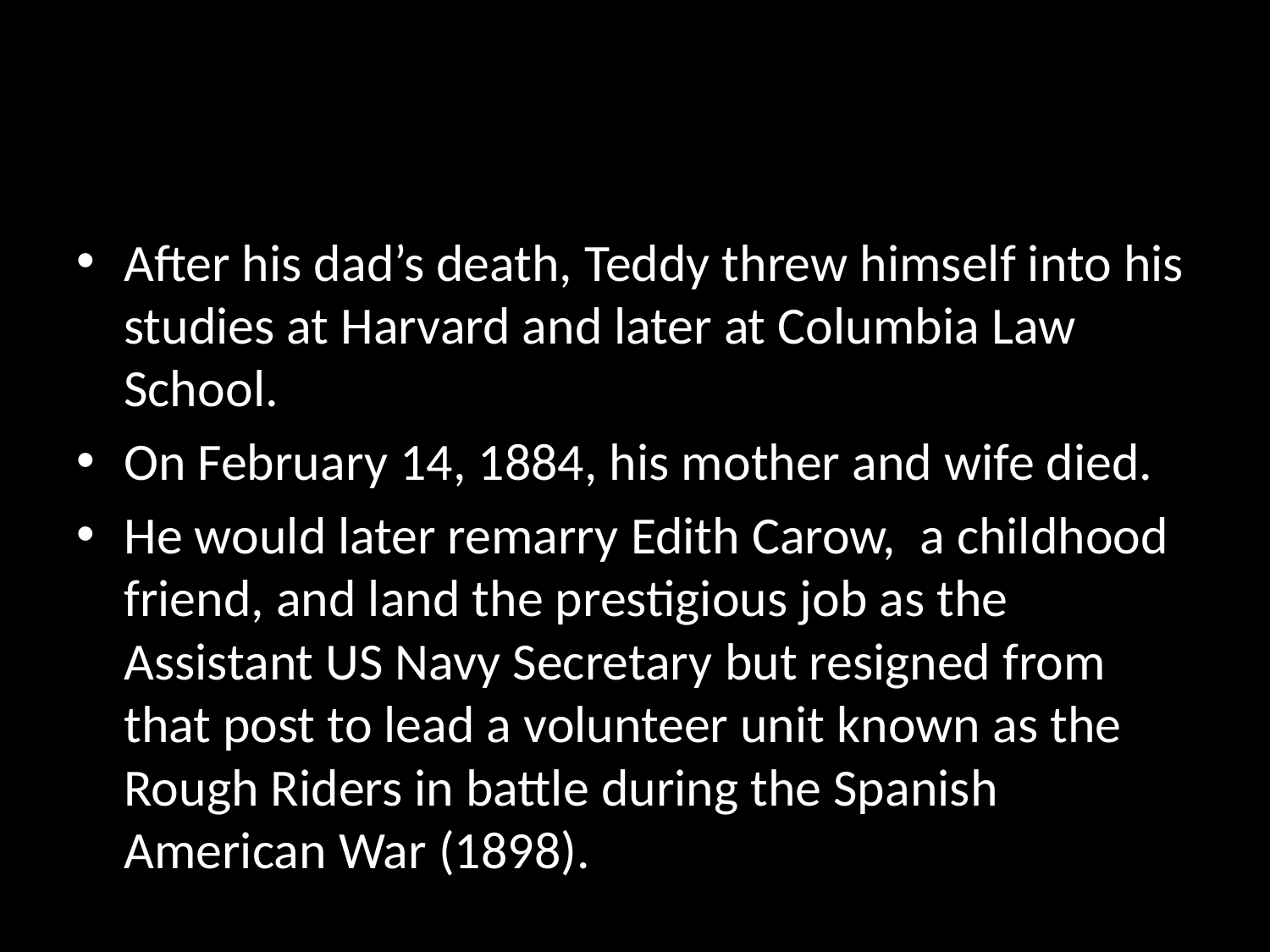

#
After his dad’s death, Teddy threw himself into his studies at Harvard and later at Columbia Law School.
On February 14, 1884, his mother and wife died.
He would later remarry Edith Carow,  a childhood friend, and land the prestigious job as the Assistant US Navy Secretary but resigned from that post to lead a volunteer unit known as the Rough Riders in battle during the Spanish American War (1898).